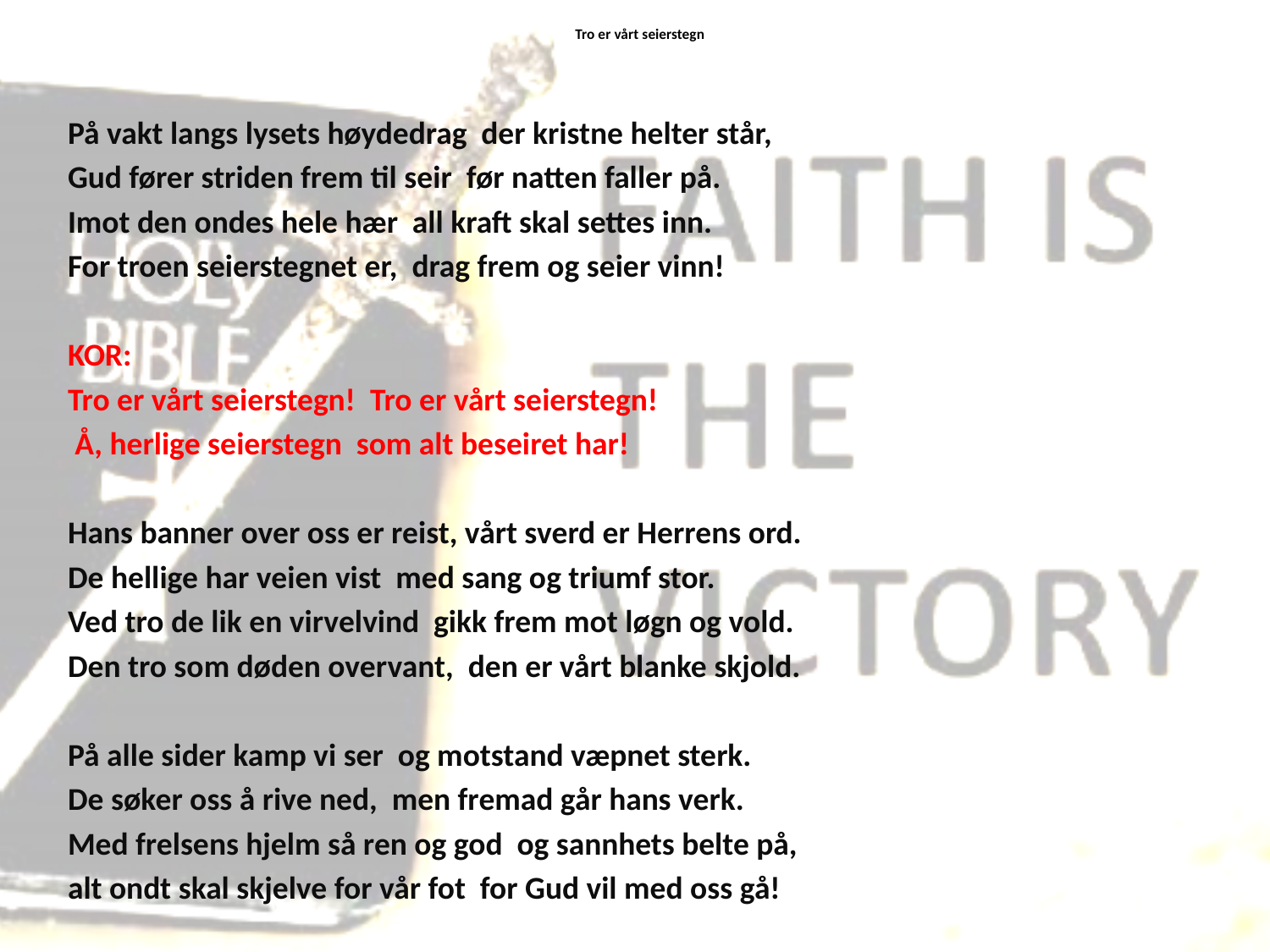

# Tro er vårt seierstegn
På vakt langs lysets høydedrag  der kristne helter står,
Gud fører striden frem til seir  før natten faller på.
Imot den ondes hele hær  all kraft skal settes inn.
For troen seierstegnet er,  drag frem og seier vinn!

KOR:
Tro er vårt seierstegn!  Tro er vårt seierstegn!
 Å, herlige seierstegn  som alt beseiret har!

Hans banner over oss er reist, vårt sverd er Herrens ord.
De hellige har veien vist  med sang og triumf stor.
Ved tro de lik en virvelvind  gikk frem mot løgn og vold.
Den tro som døden overvant,  den er vårt blanke skjold.

På alle sider kamp vi ser  og motstand væpnet sterk.
De søker oss å rive ned,  men fremad går hans verk.
Med frelsens hjelm så ren og god  og sannhets belte på,
alt ondt skal skjelve for vår fot  for Gud vil med oss gå!